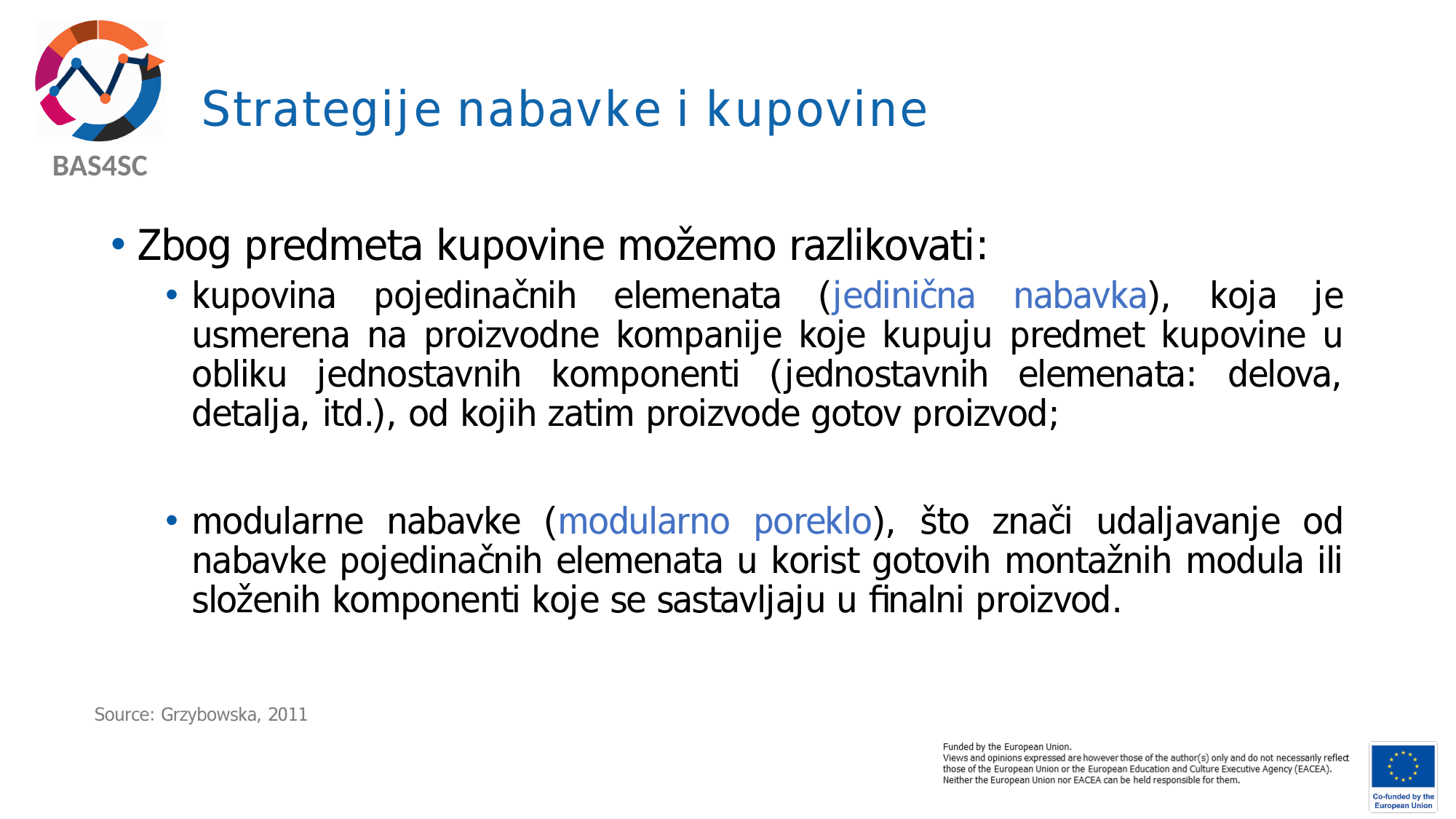

# Strategije nabavke i kupovine
Zbog predmeta kupovine možemo razlikovati:
kupovina pojedinačnih elemenata (jedinična nabavka), koja je usmerena na proizvodne kompanije koje kupuju predmet kupovine u obliku jednostavnih komponenti (jednostavnih elemenata: delova, detalja, itd.), od kojih zatim proizvode gotov proizvod;

modularne nabavke (modularno poreklo), što znači udaljavanje od nabavke pojedinačnih elemenata u korist gotovih montažnih modula ili složenih komponenti koje se sastavljaju u finalni proizvod.
Source: Grzybowska, 2011